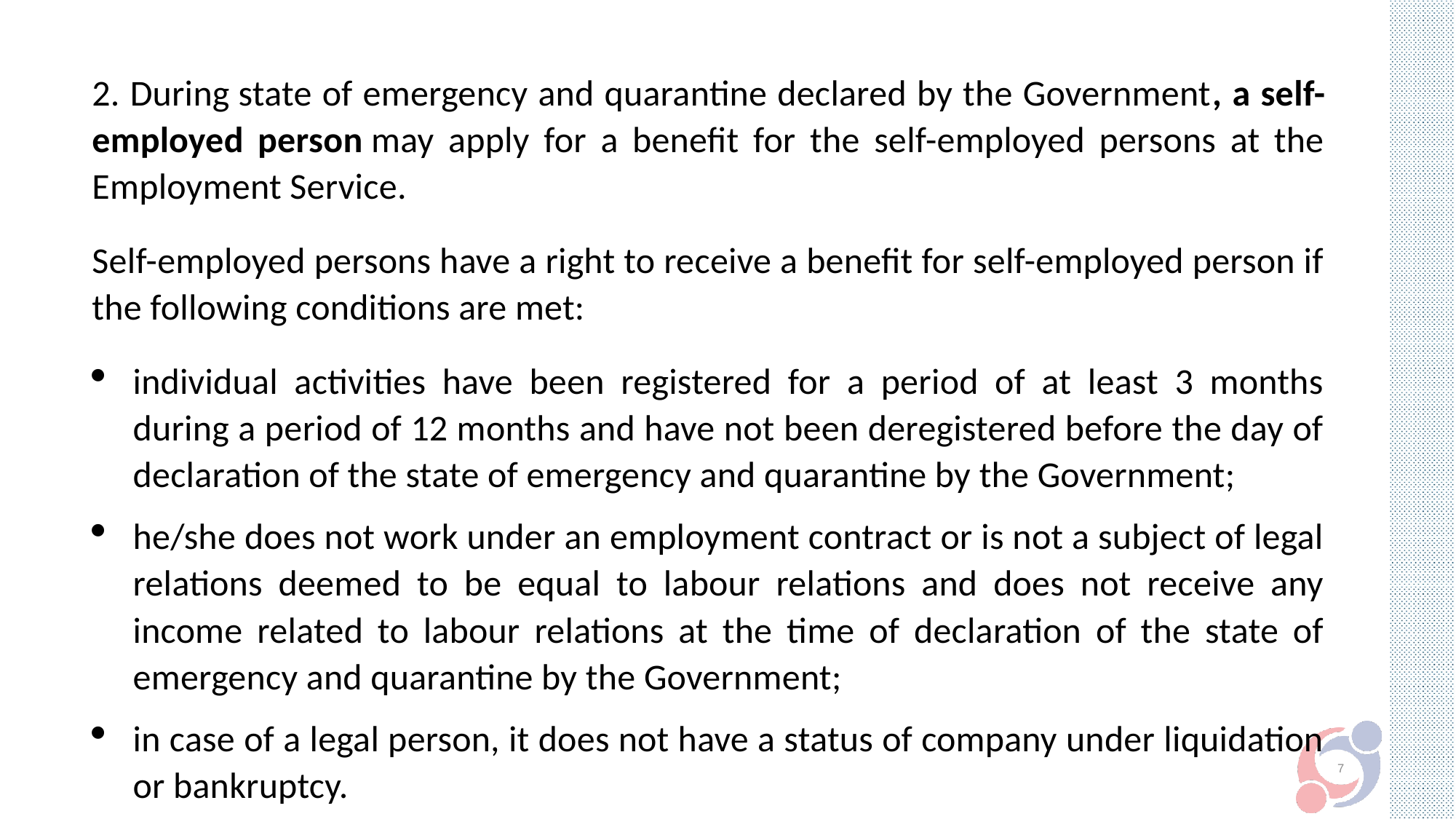

2. During state of emergency and quarantine declared by the Government, a self-employed person may apply for a benefit for the self-employed persons at the Employment Service.
Self-employed persons have a right to receive a benefit for self-employed person if the following conditions are met:
individual activities have been registered for a period of at least 3 months during a period of 12 months and have not been deregistered before the day of declaration of the state of emergency and quarantine by the Government;
he/she does not work under an employment contract or is not a subject of legal relations deemed to be equal to labour relations and does not receive any income related to labour relations at the time of declaration of the state of emergency and quarantine by the Government;
in case of a legal person, it does not have a status of company under liquidation or bankruptcy.

7